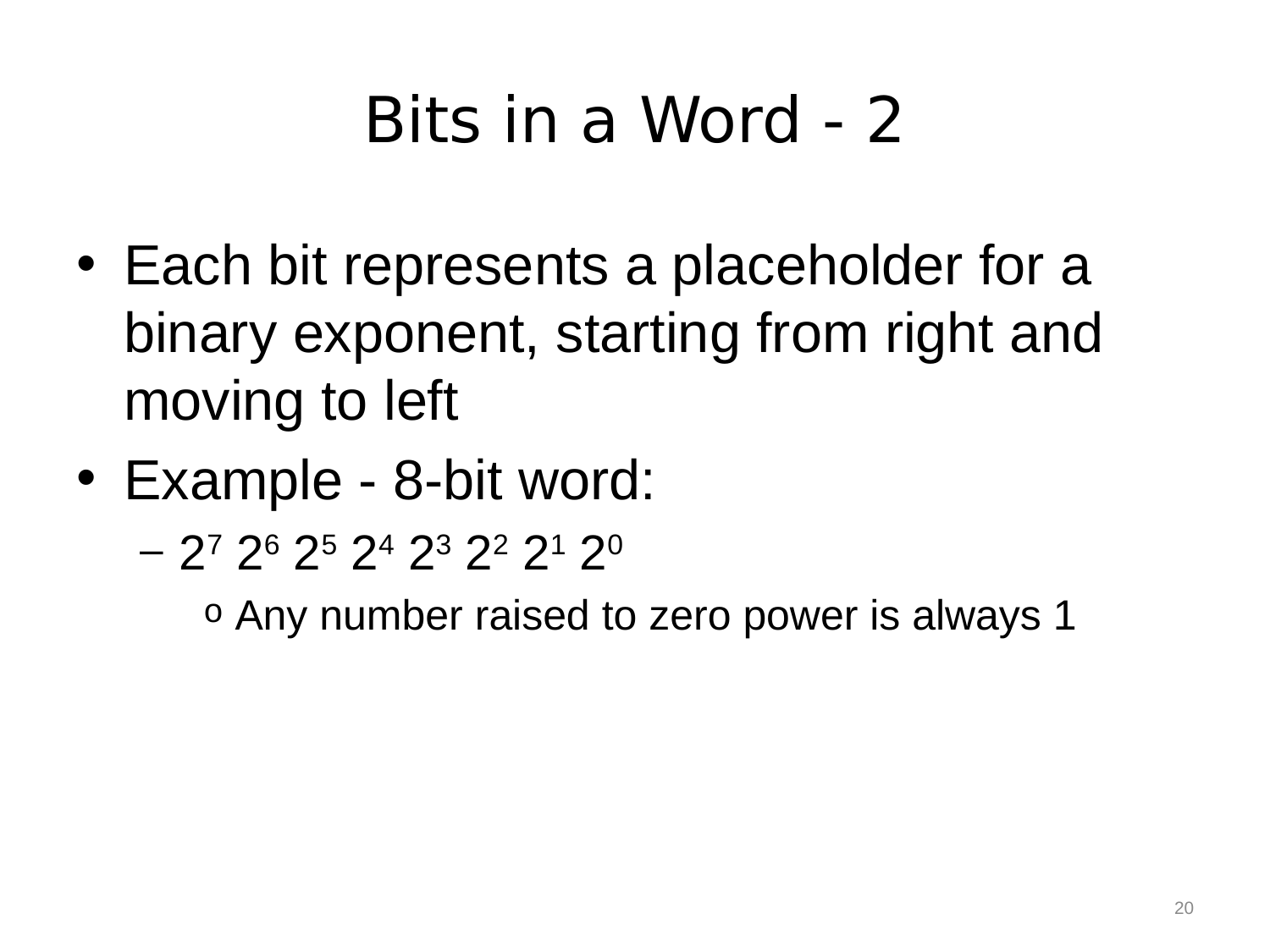

# Bits in a Word - 2
Each bit represents a placeholder for a binary exponent, starting from right and moving to left
Example - 8-bit word:
27 26 25 24 23 22 21 20
Any number raised to zero power is always 1
20